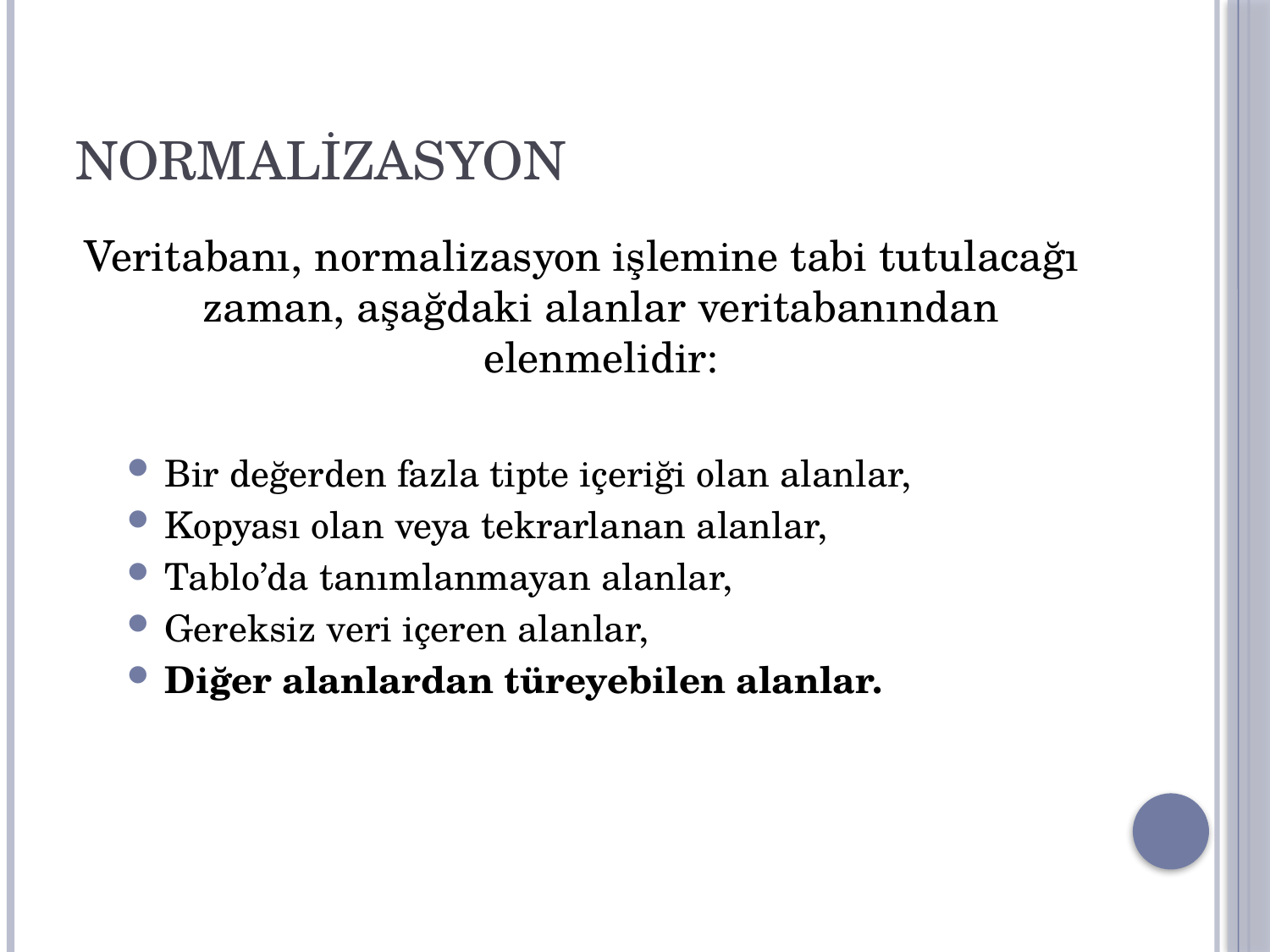

# NORMALİZASYON
Veritabanı, normalizasyon işlemine tabi tutulacağı zaman, aşağdaki alanlar veritabanından elenmelidir:

Bir değerden fazla tipte içeriği olan alanlar,
Kopyası olan veya tekrarlanan alanlar,
Tablo’da tanımlanmayan alanlar,
Gereksiz veri içeren alanlar,
Diğer alanlardan türeyebilen alanlar.